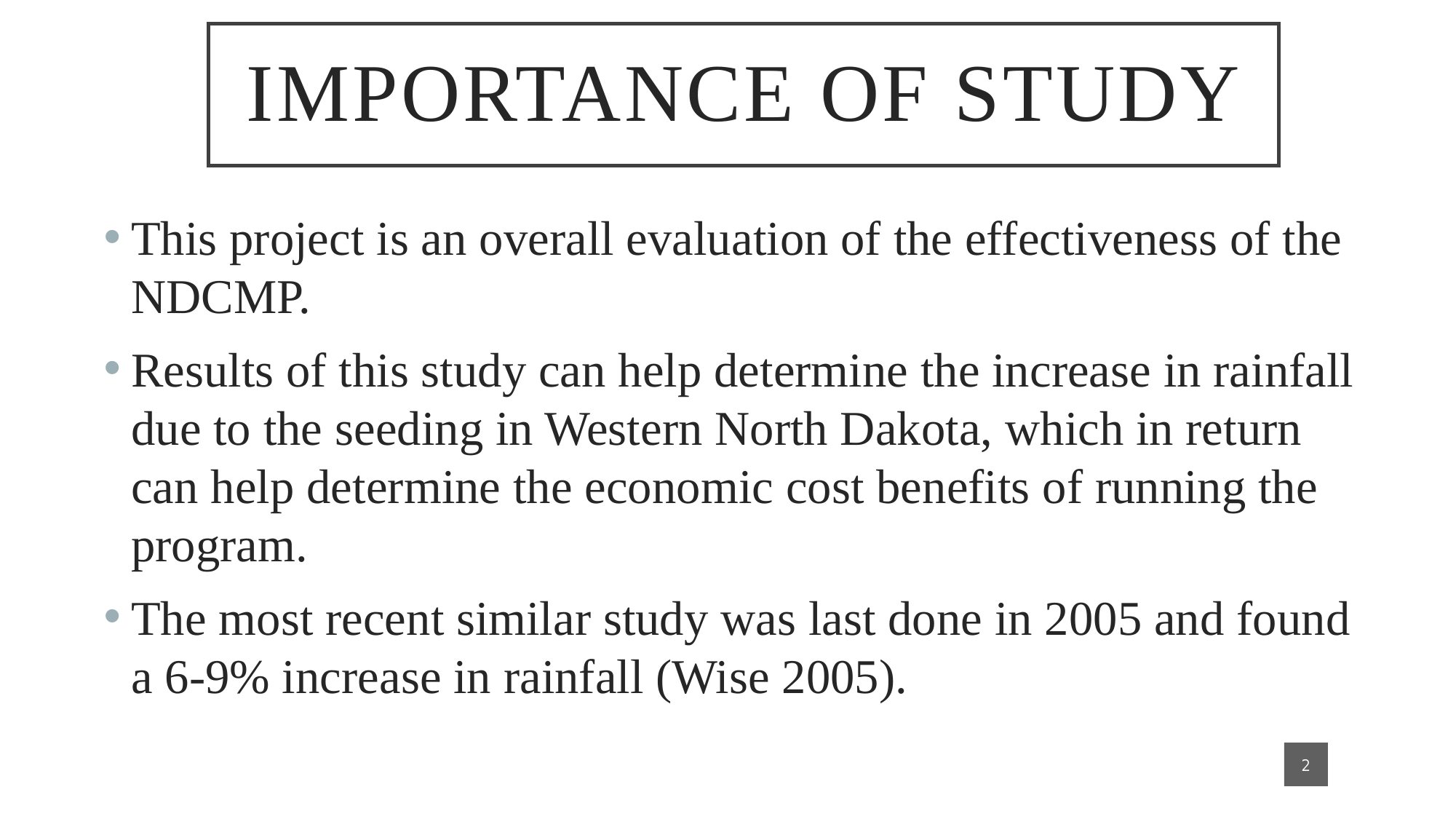

# Importance of study
This project is an overall evaluation of the effectiveness of the NDCMP.
Results of this study can help determine the increase in rainfall due to the seeding in Western North Dakota, which in return can help determine the economic cost benefits of running the program.
The most recent similar study was last done in 2005 and found a 6-9% increase in rainfall (Wise 2005).
2